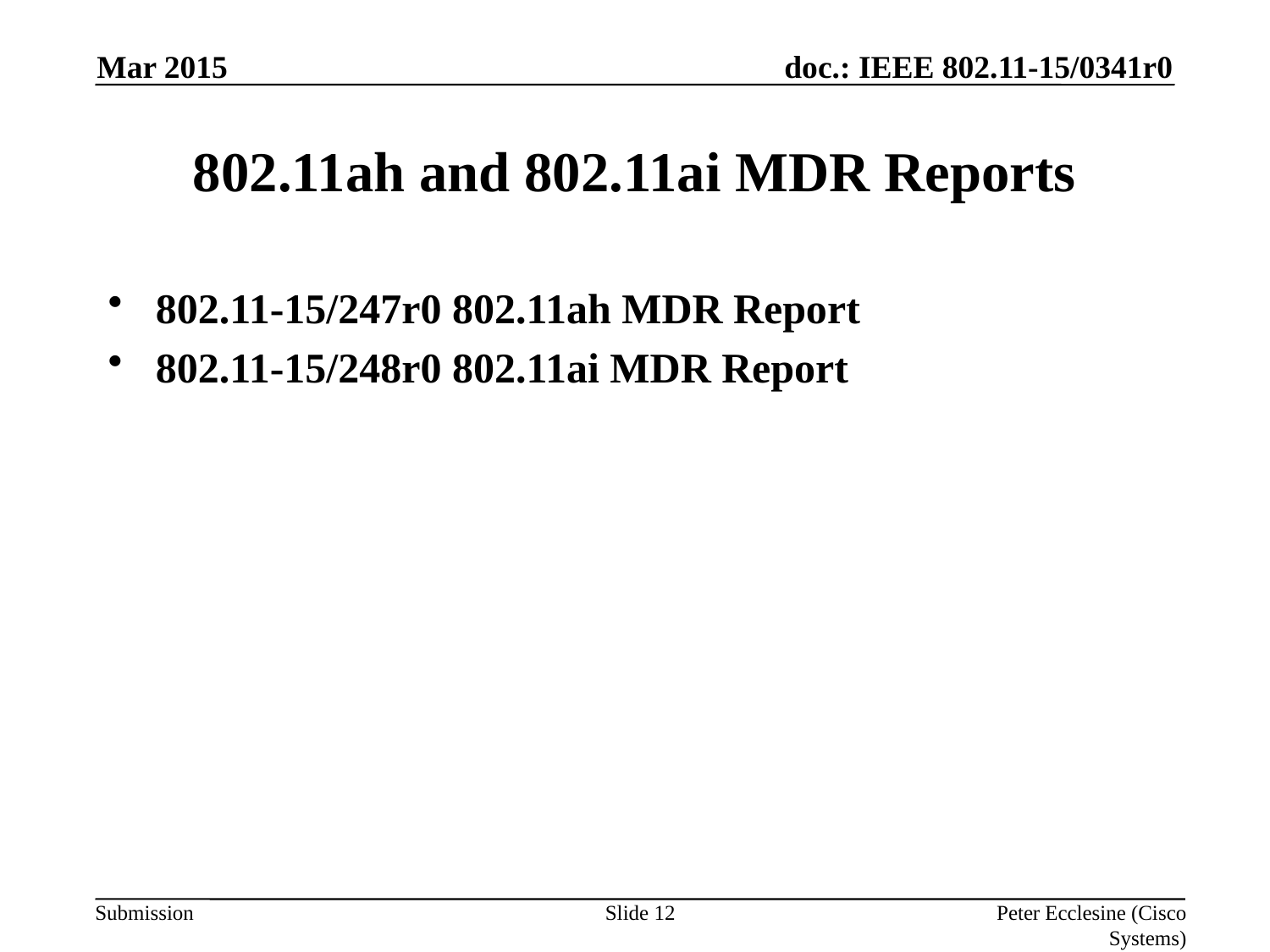

Mar 2015
# 802.11ah and 802.11ai MDR Reports
802.11-15/247r0 802.11ah MDR Report
802.11-15/248r0 802.11ai MDR Report
Slide 12
Peter Ecclesine (Cisco Systems)